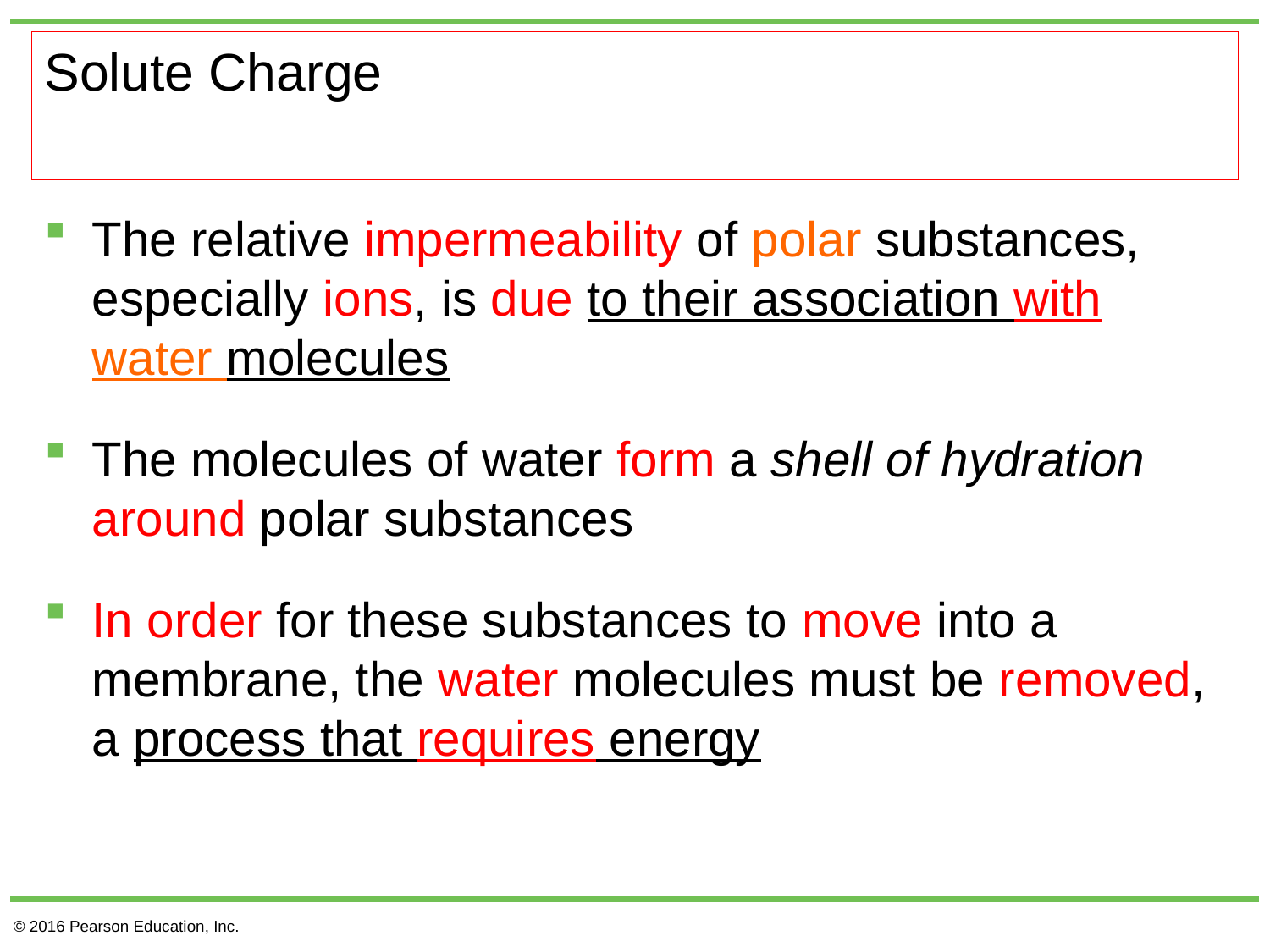

# Solute Charge
The relative impermeability of polar substances, especially ions, is due to their association with water molecules
The molecules of water form a shell of hydration around polar substances
In order for these substances to move into a membrane, the water molecules must be removed, a process that requires energy
© 2016 Pearson Education, Inc.